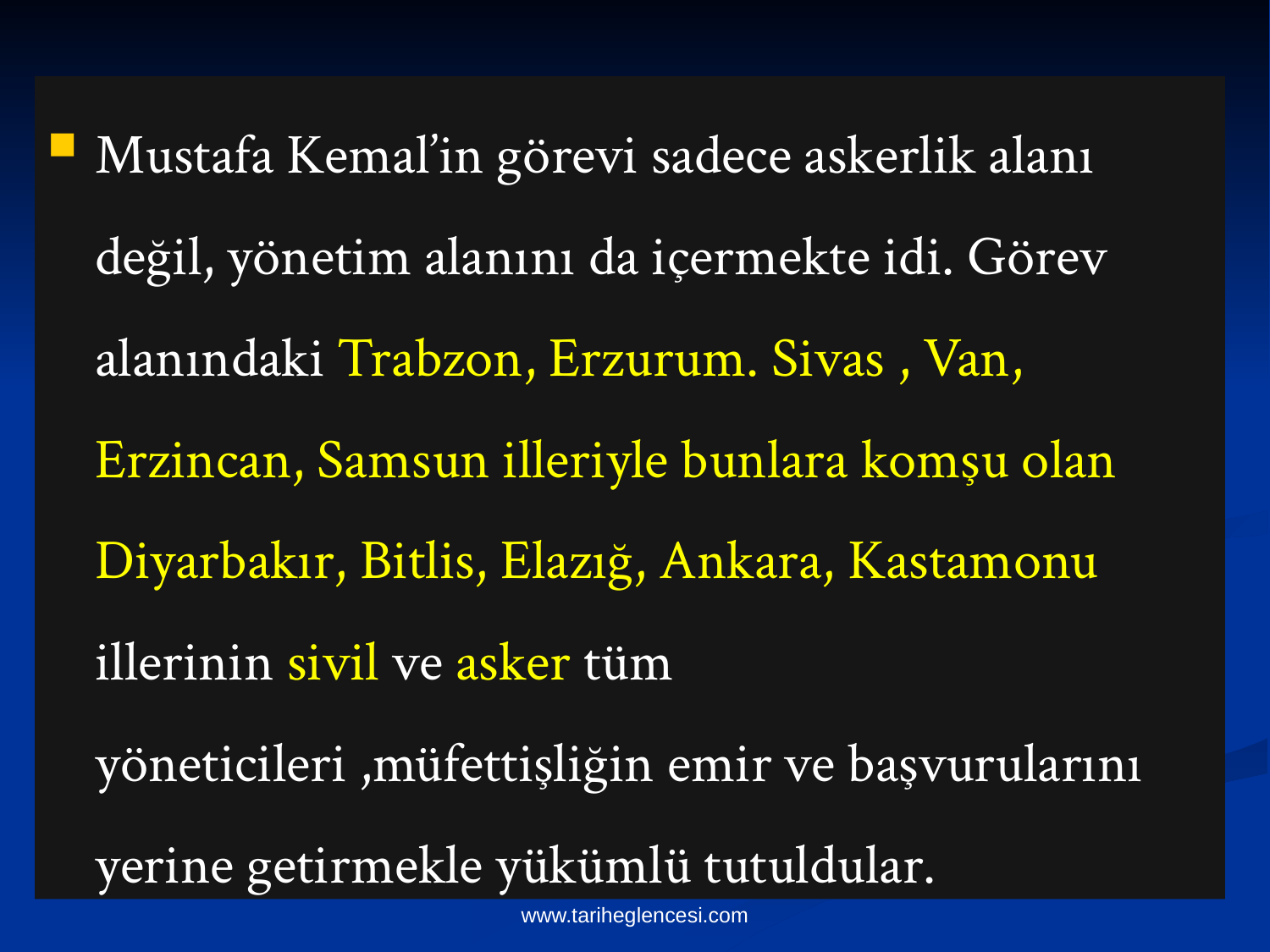

Mustafa Kemal’in görevi sadece askerlik alanı değil, yönetim alanını da içermekte idi. Görev alanındaki Trabzon, Erzurum. Sivas , Van, Erzincan, Samsun illeriyle bunlara komşu olan Diyarbakır, Bitlis, Elazığ, Ankara, Kastamonu illerinin sivil ve asker tüm yöneticileri ,müfettişliğin emir ve başvurularını yerine getirmekle yükümlü tutuldular.

www.tariheglencesi.com